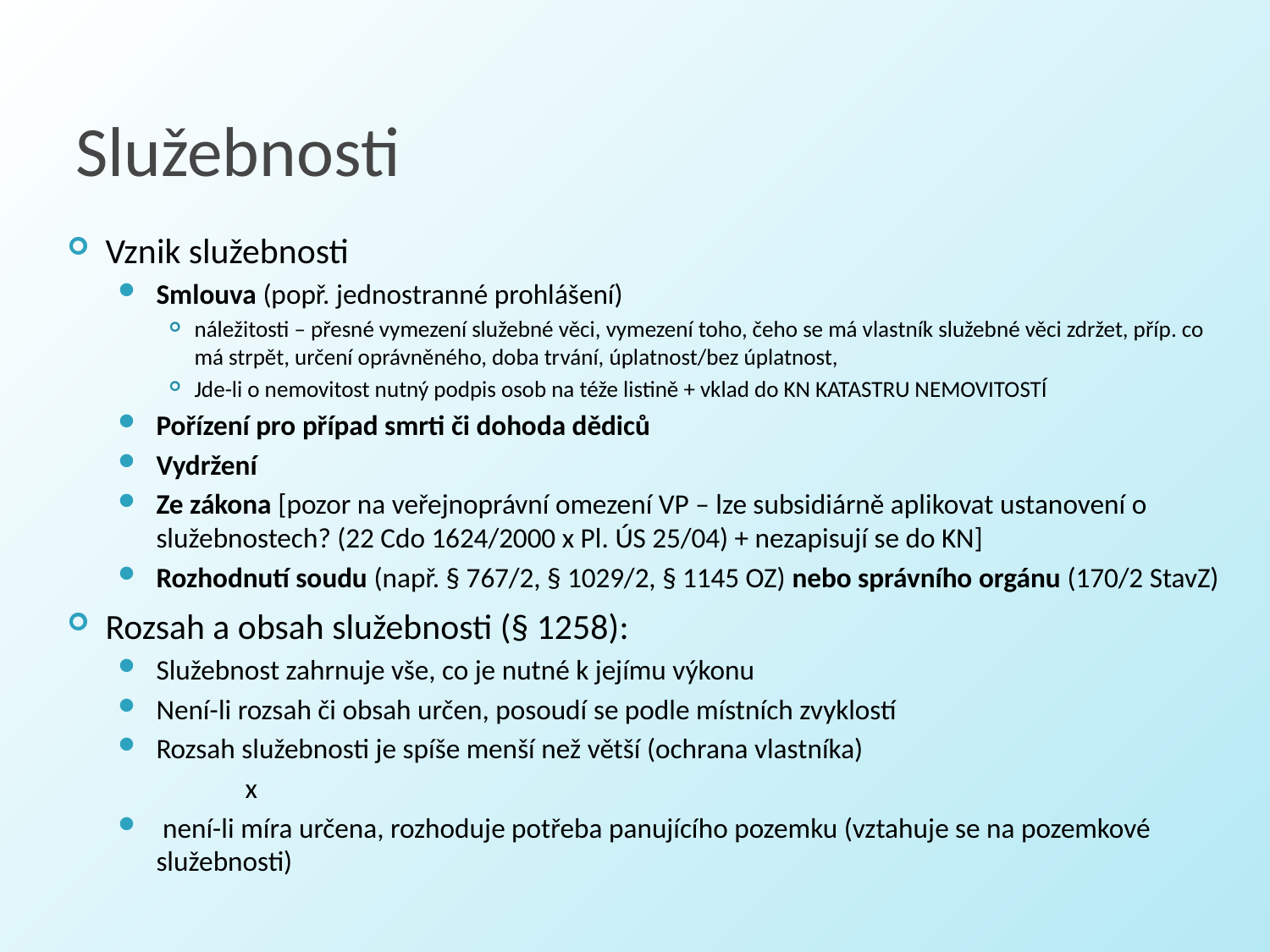

# Služebnosti
Vznik služebnosti
Smlouva (popř. jednostranné prohlášení)
náležitosti – přesné vymezení služebné věci, vymezení toho, čeho se má vlastník služebné věci zdržet, příp. co má strpět, určení oprávněného, doba trvání, úplatnost/bez úplatnost,
Jde-li o nemovitost nutný podpis osob na téže listině + vklad do KN KATASTRU NEMOVITOSTÍ
Pořízení pro případ smrti či dohoda dědiců
Vydržení
Ze zákona [pozor na veřejnoprávní omezení VP – lze subsidiárně aplikovat ustanovení o služebnostech? (22 Cdo 1624/2000 x Pl. ÚS 25/04) + nezapisují se do KN]
Rozhodnutí soudu (např. § 767/2, § 1029/2, § 1145 OZ) nebo správního orgánu (170/2 StavZ)
Rozsah a obsah služebnosti (§ 1258):
Služebnost zahrnuje vše, co je nutné k jejímu výkonu
Není-li rozsah či obsah určen, posoudí se podle místních zvyklostí
Rozsah služebnosti je spíše menší než větší (ochrana vlastníka)
	x
 není-li míra určena, rozhoduje potřeba panujícího pozemku (vztahuje se na pozemkové služebnosti)